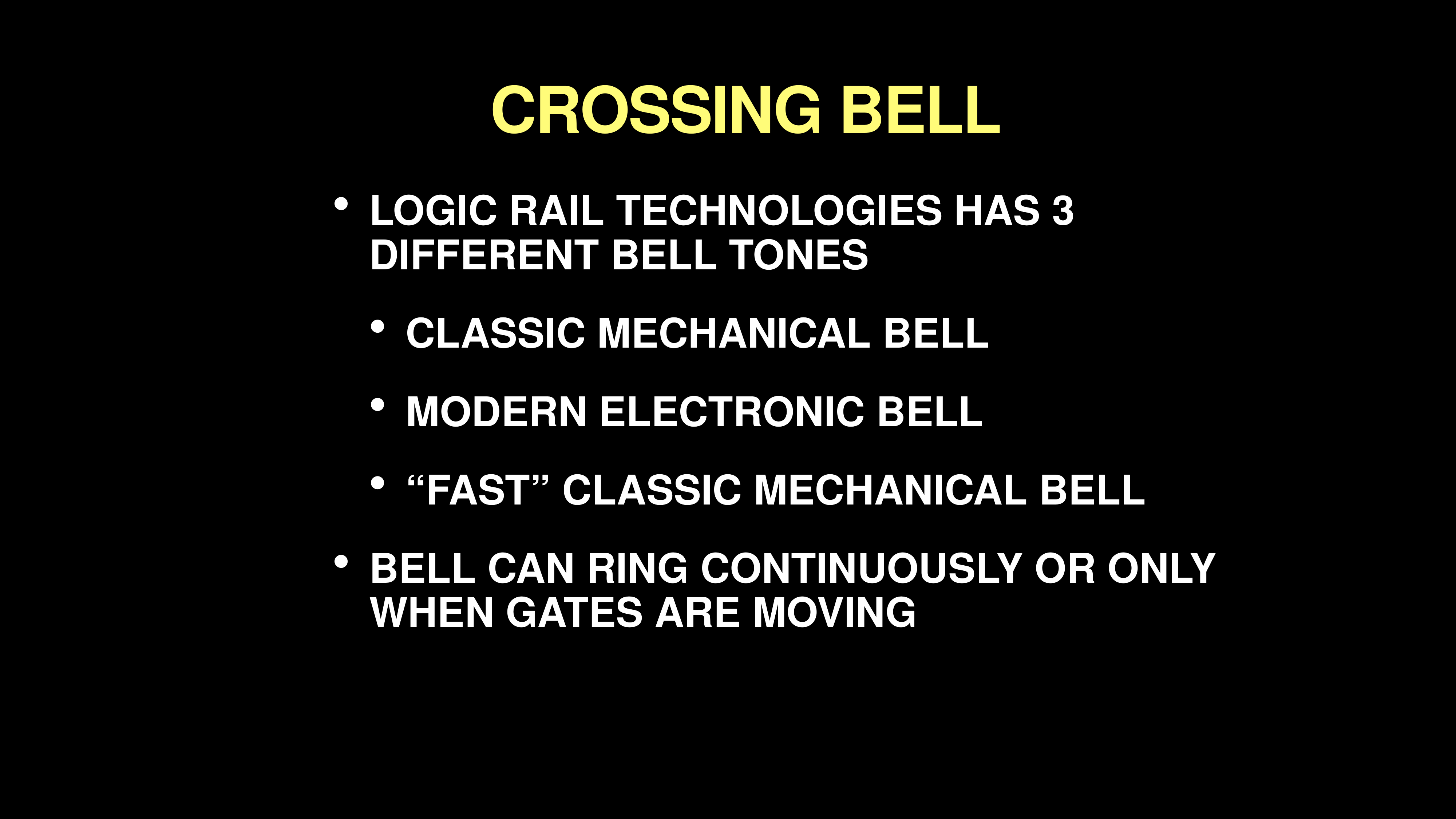

# CROSSING BELL
LOGIC RAIL TECHNOLOGIES HAS 3 DIFFERENT BELL TONES
CLASSIC MECHANICAL BELL
MODERN ELECTRONIC BELL
“FAST” CLASSIC MECHANICAL BELL
BELL CAN RING CONTINUOUSLY OR ONLY WHEN GATES ARE MOVING